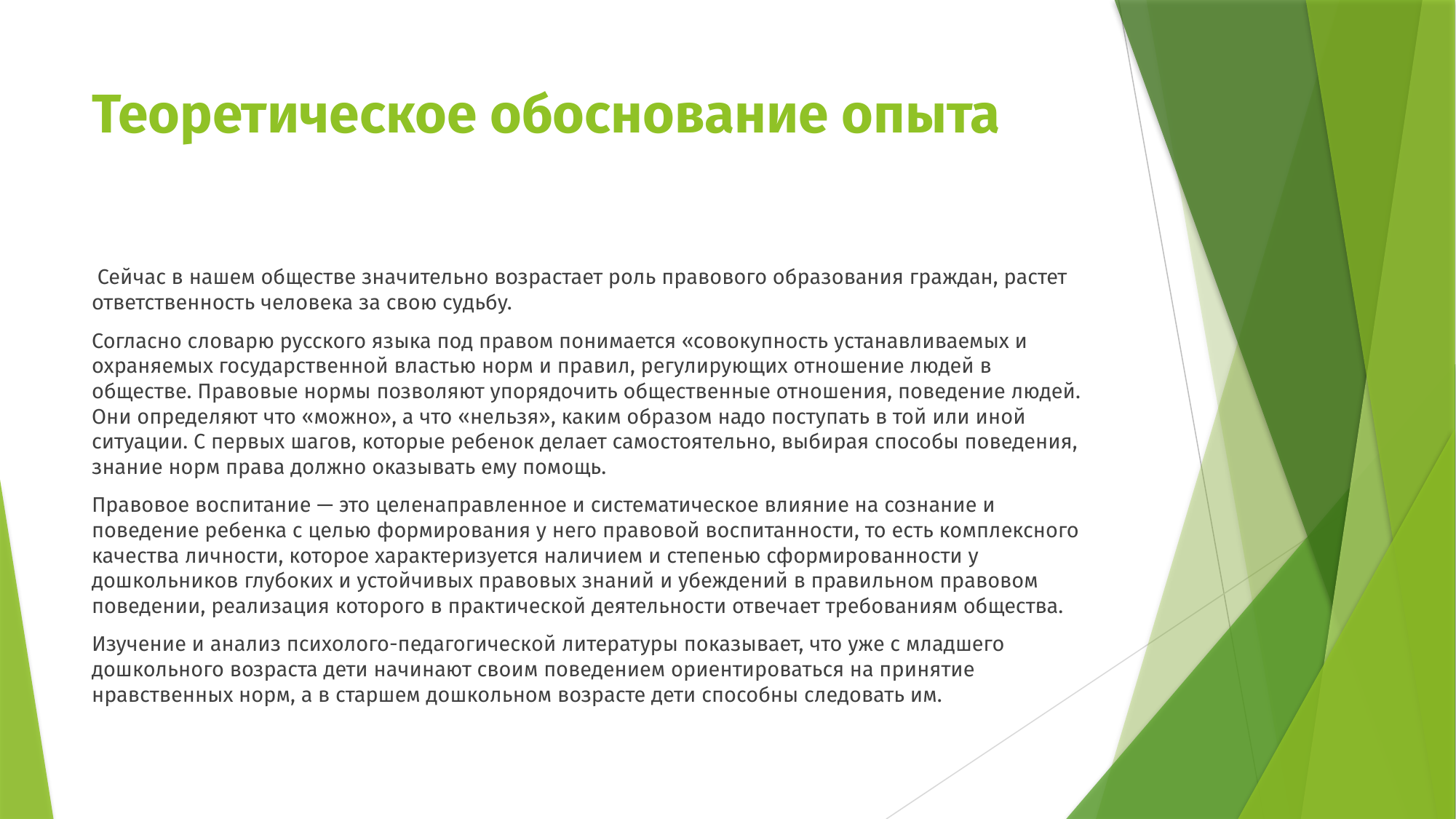

# Теоретическое обоснование опыта
 Сейчас в нашем обществе значительно возрастает роль правового образования граждан, растет ответственность человека за свою судьбу.
Согласно словарю русского языка под правом понимается «совокупность устанавливаемых и охраняемых государственной властью норм и правил, регулирующих отношение людей в обществе. Правовые нормы позволяют упорядочить общественные отношения, поведение людей. Они определяют что «можно», а что «нельзя», каким образом надо поступать в той или иной ситуации. С первых шагов, которые ребенок делает самостоятельно, выбирая способы поведения, знание норм права должно оказывать ему помощь.
Правовое воспитание — это целенаправленное и систематическое влияние на сознание и поведение ребенка с целью формирования у него правовой воспитанности, то есть комплексного качества личности, которое характеризуется наличием и степенью сформированности у дошкольников глубоких и устойчивых правовых знаний и убеждений в правильном правовом поведении, реализация которого в практической деятельности отвечает требованиям общества.
Изучение и анализ психолого-педагогической литературы показывает, что уже с младшего дошкольного возраста дети начинают своим поведением ориентироваться на принятие нравственных норм, а в старшем дошкольном возрасте дети способны следовать им.